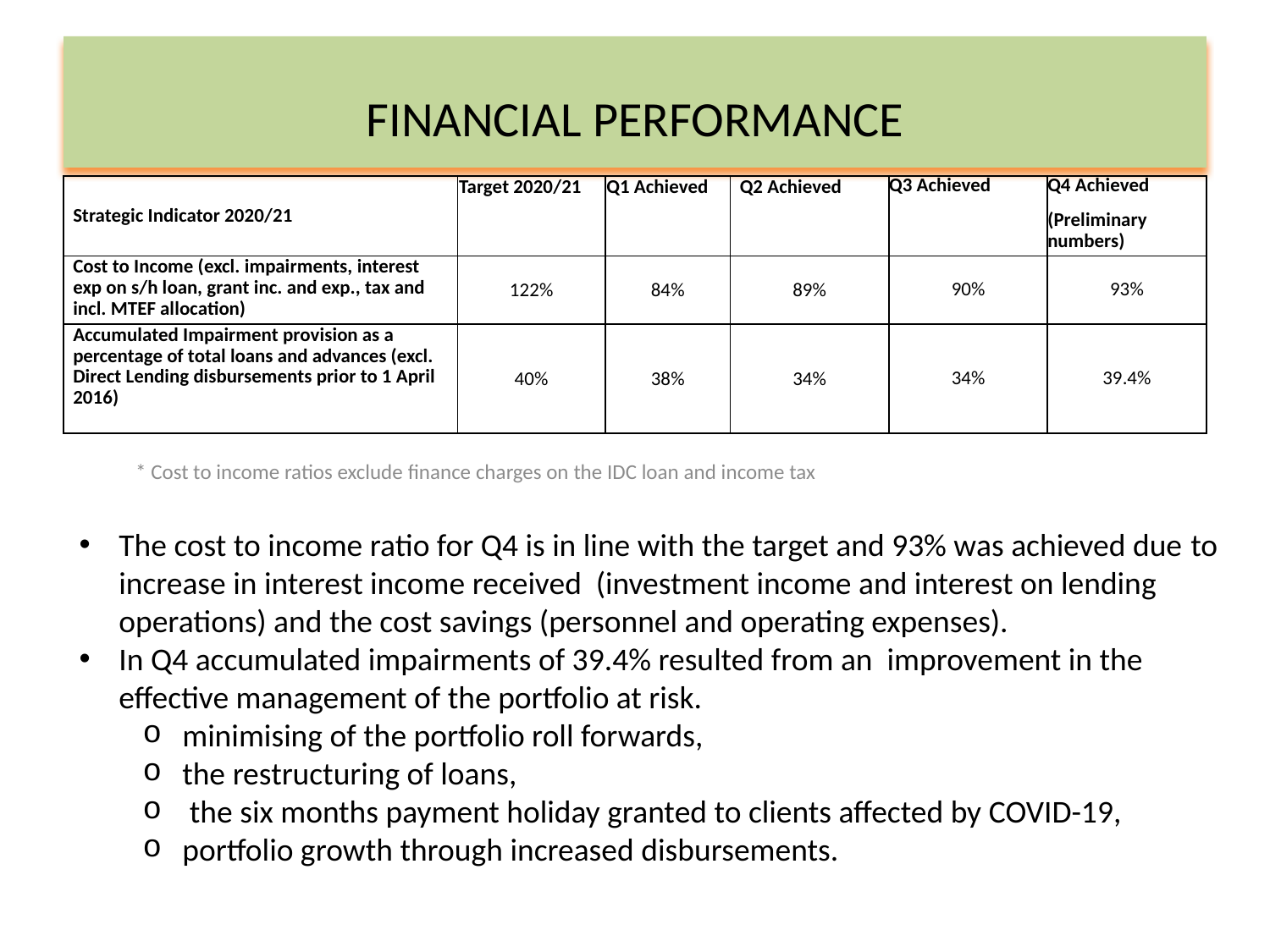

# FINANCIAL PERFORMANCE
| Strategic Indicator 2020/21 | Target 2020/21 | Q1 Achieved | Q2 Achieved | Q3 Achieved | Q4 Achieved (Preliminary numbers) |
| --- | --- | --- | --- | --- | --- |
| Cost to Income (excl. impairments, interest exp on s/h loan, grant inc. and exp., tax and incl. MTEF allocation) | 122% | 84% | 89% | 90% | 93% |
| Accumulated Impairment provision as a percentage of total loans and advances (excl. Direct Lending disbursements prior to 1 April 2016) | 40% | 38% | 34% | 34% | 39.4% |
* Cost to income ratios exclude finance charges on the IDC loan and income tax
The cost to income ratio for Q4 is in line with the target and 93% was achieved due to increase in interest income received  (investment income and interest on lending operations) and the cost savings (personnel and operating expenses).
In Q4 accumulated impairments of 39.4% resulted from an  improvement in the effective management of the portfolio at risk.
minimising of the portfolio roll forwards,
the restructuring of loans,
 the six months payment holiday granted to clients affected by COVID-19,
portfolio growth through increased disbursements.